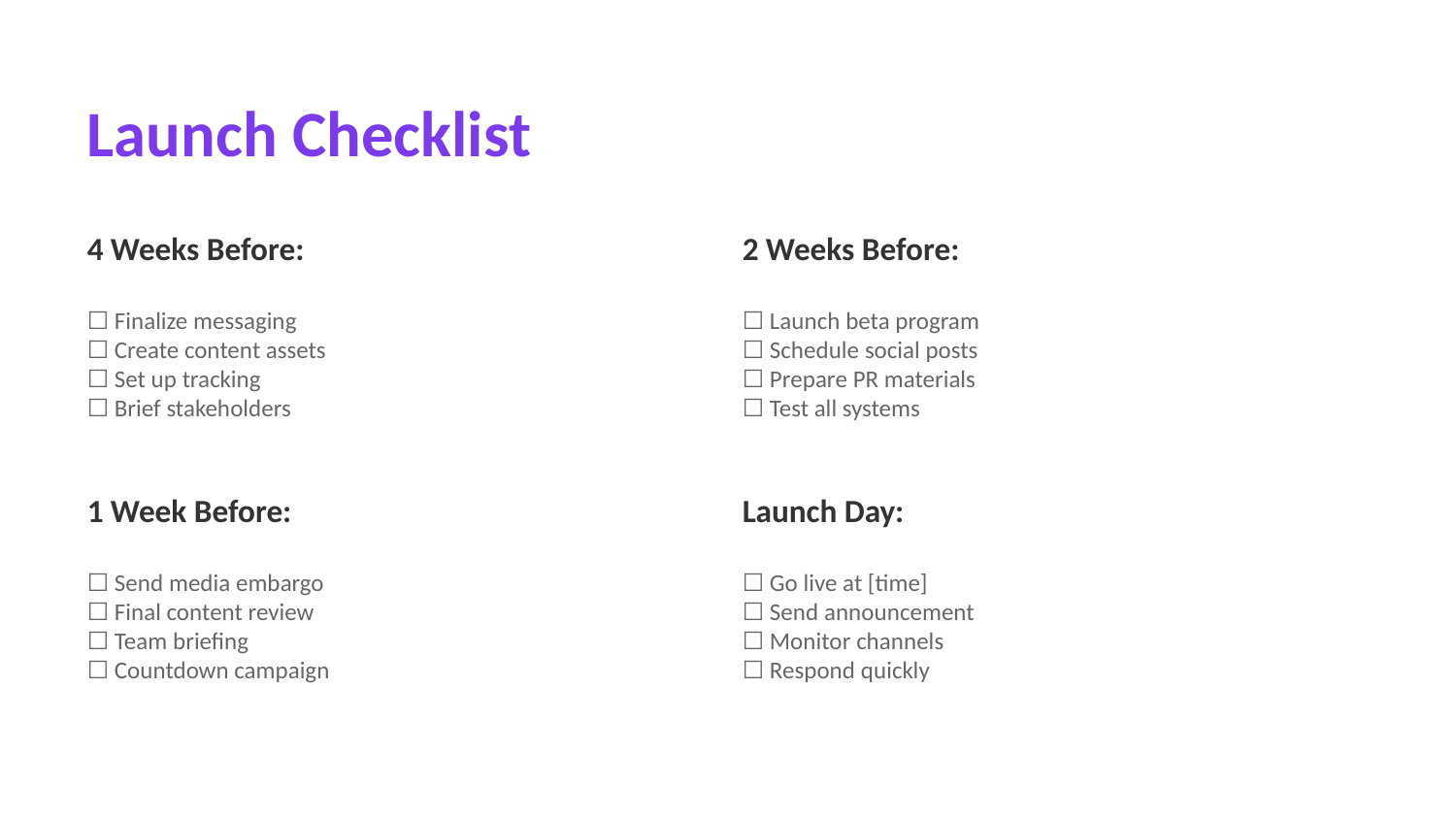

Launch Checklist
4 Weeks Before:
2 Weeks Before:
☐ Finalize messaging
☐ Create content assets
☐ Set up tracking
☐ Brief stakeholders
☐ Launch beta program
☐ Schedule social posts
☐ Prepare PR materials
☐ Test all systems
1 Week Before:
Launch Day:
☐ Send media embargo
☐ Final content review
☐ Team briefing
☐ Countdown campaign
☐ Go live at [time]
☐ Send announcement
☐ Monitor channels
☐ Respond quickly